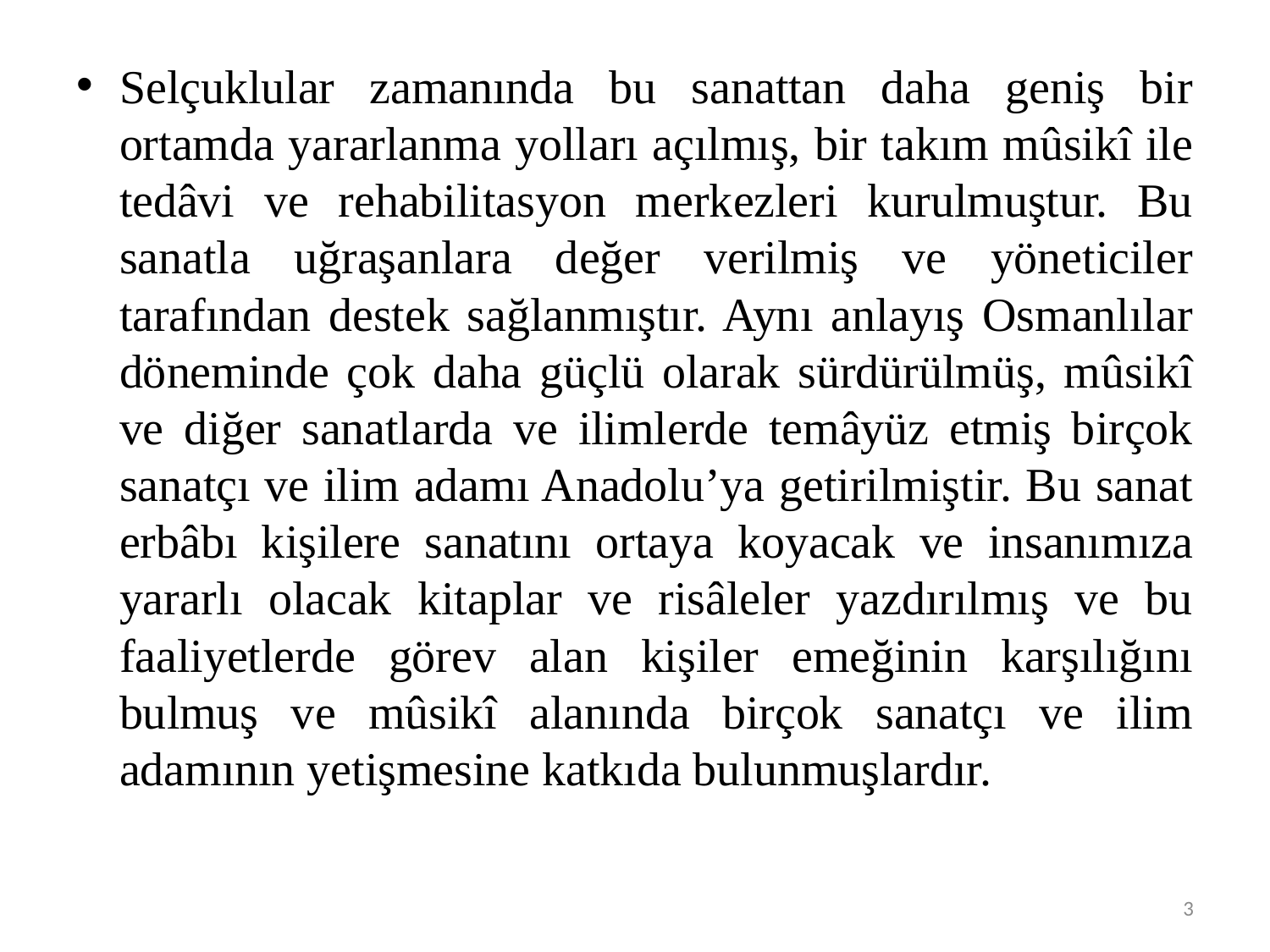

#
Selçuklular zamanında bu sanattan daha geniş bir ortamda yararlanma yolları açılmış, bir takım mûsikî ile tedâvi ve rehabilitasyon merkezleri kurulmuştur. Bu sanatla uğraşanlara değer verilmiş ve yöneticiler tarafından destek sağlanmıştır. Aynı anlayış Osmanlılar döneminde çok daha güçlü olarak sürdürülmüş, mûsikî ve diğer sanatlarda ve ilimlerde temâyüz etmiş birçok sanatçı ve ilim adamı Anadolu’ya getirilmiştir. Bu sanat erbâbı kişilere sanatını ortaya koyacak ve insanımıza yararlı olacak kitaplar ve risâleler yazdırılmış ve bu faaliyetlerde görev alan kişiler emeğinin karşılığını bulmuş ve mûsikî alanında birçok sanatçı ve ilim adamının yetişmesine katkıda bulunmuşlardır.
3